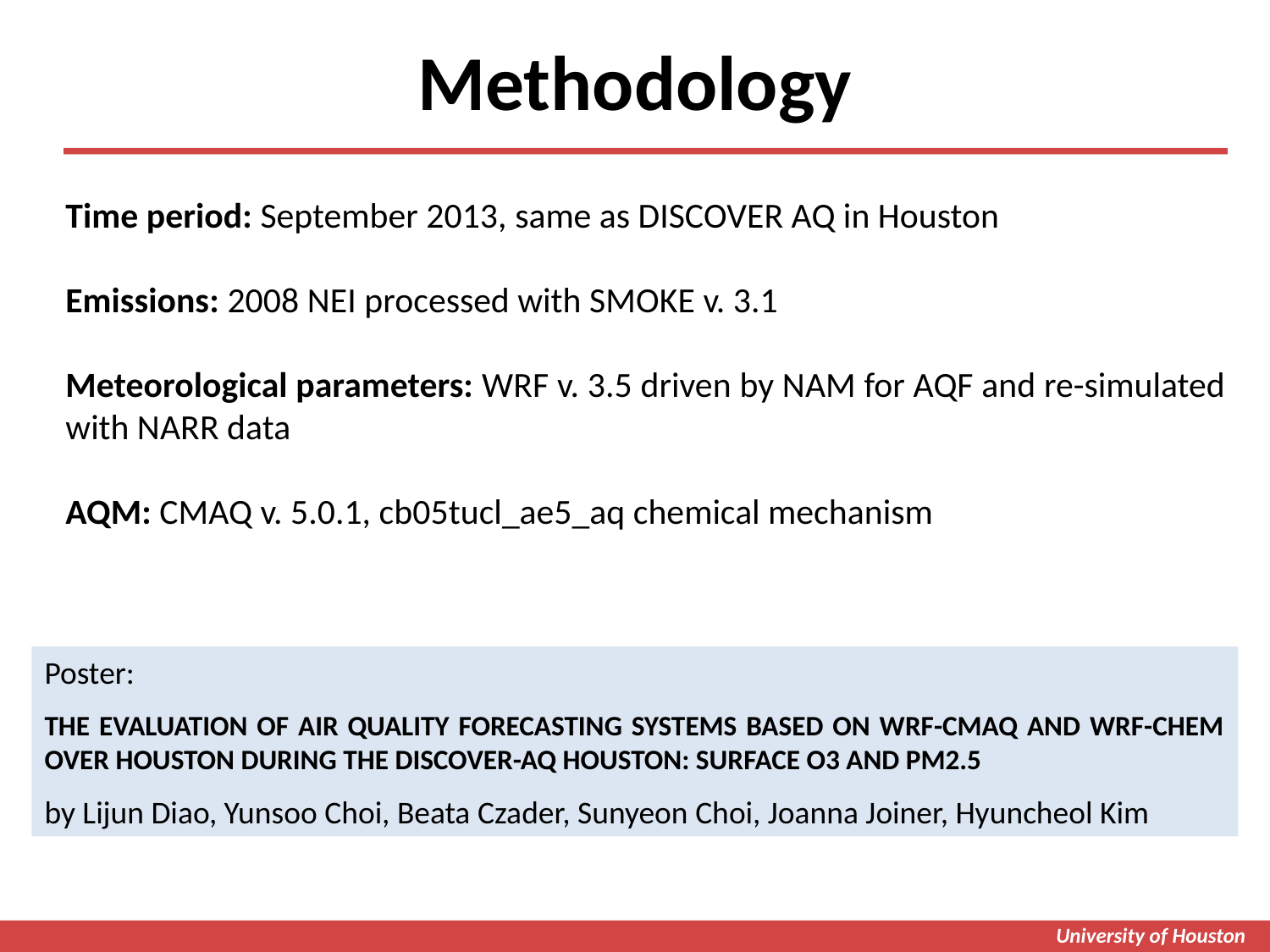

# Methodology

Time period: September 2013, same as DISCOVER AQ in Houston

Emissions: 2008 NEI processed with SMOKE v. 3.1

Meteorological parameters: WRF v. 3.5 driven by NAM for AQF and re-simulated with NARR data

AQM: CMAQ v. 5.0.1, cb05tucl_ae5_aq chemical mechanism
Poster:

THE EVALUATION OF AIR QUALITY FORECASTING SYSTEMS BASED ON WRF-CMAQ AND WRF-CHEM OVER HOUSTON DURING THE DISCOVER-AQ HOUSTON: SURFACE O3 AND PM2.5

by Lijun Diao, Yunsoo Choi, Beata Czader, Sunyeon Choi, Joanna Joiner, Hyuncheol Kim
University of Houston